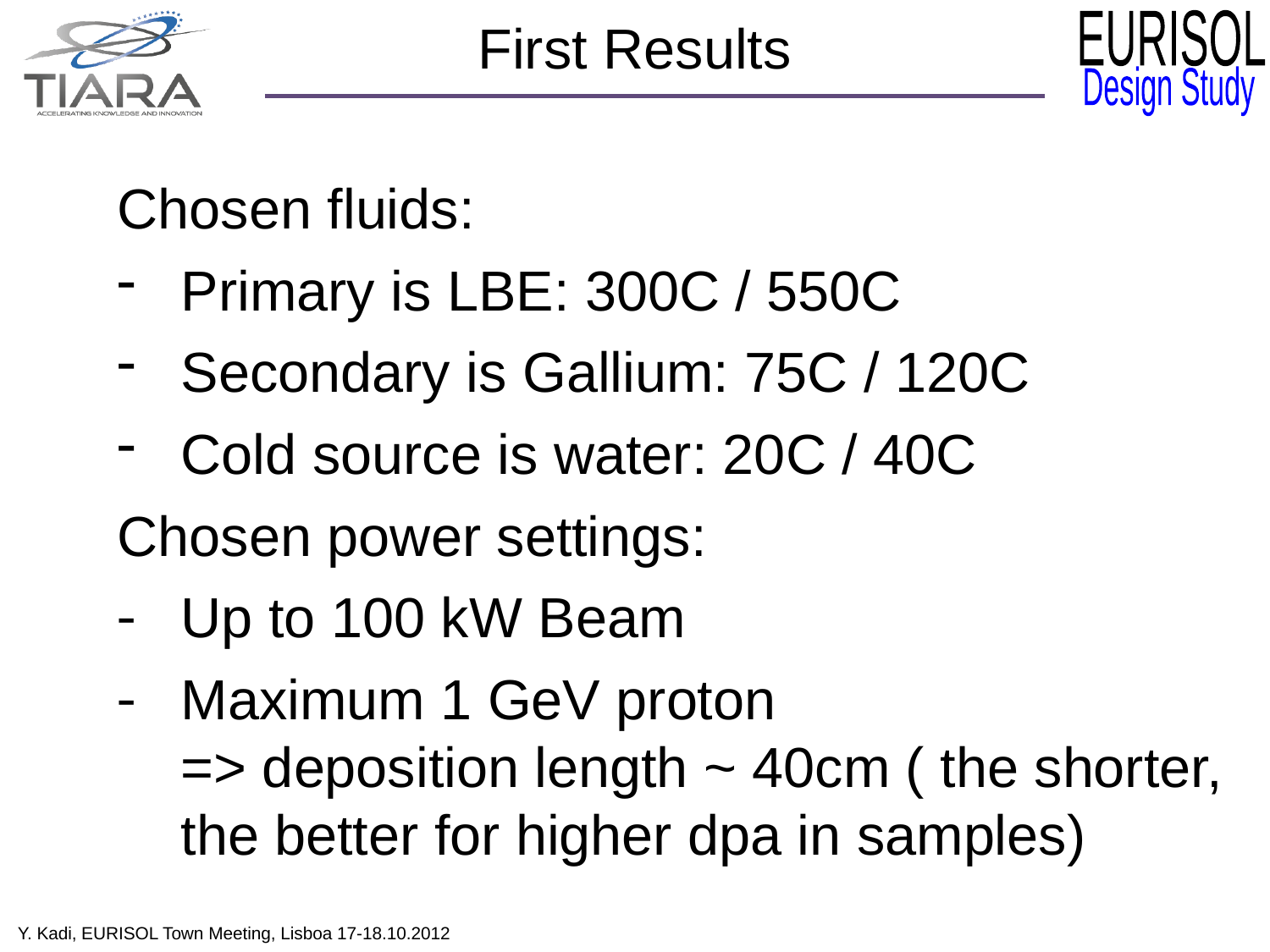

First Results
Chosen fluids:
Primary is LBE: 300C / 550C
Secondary is Gallium: 75C / 120C
Cold source is water: 20C / 40C
Chosen power settings:
Up to 100 kW Beam
Maximum 1 GeV proton
=> deposition length ~ 40cm ( the shorter, the better for higher dpa in samples)